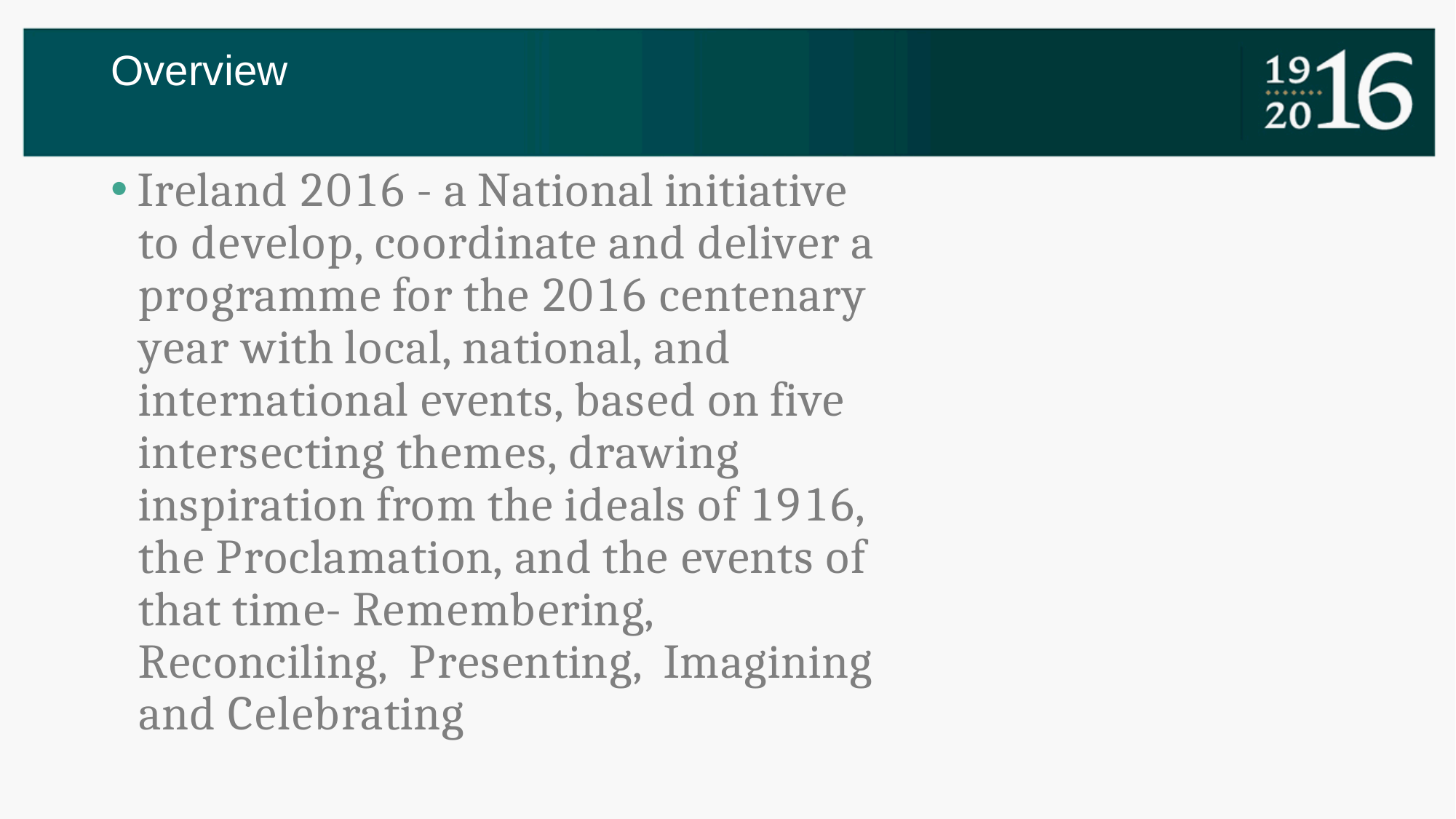

# Overview
Ireland 2016 - a National initiative to develop, coordinate and deliver a programme for the 2016 centenary year with local, national, and international events, based on five intersecting themes, drawing inspiration from the ideals of 1916, the Proclamation, and the events of that time- Remembering, Reconciling,  Presenting,  Imagining and Celebrating